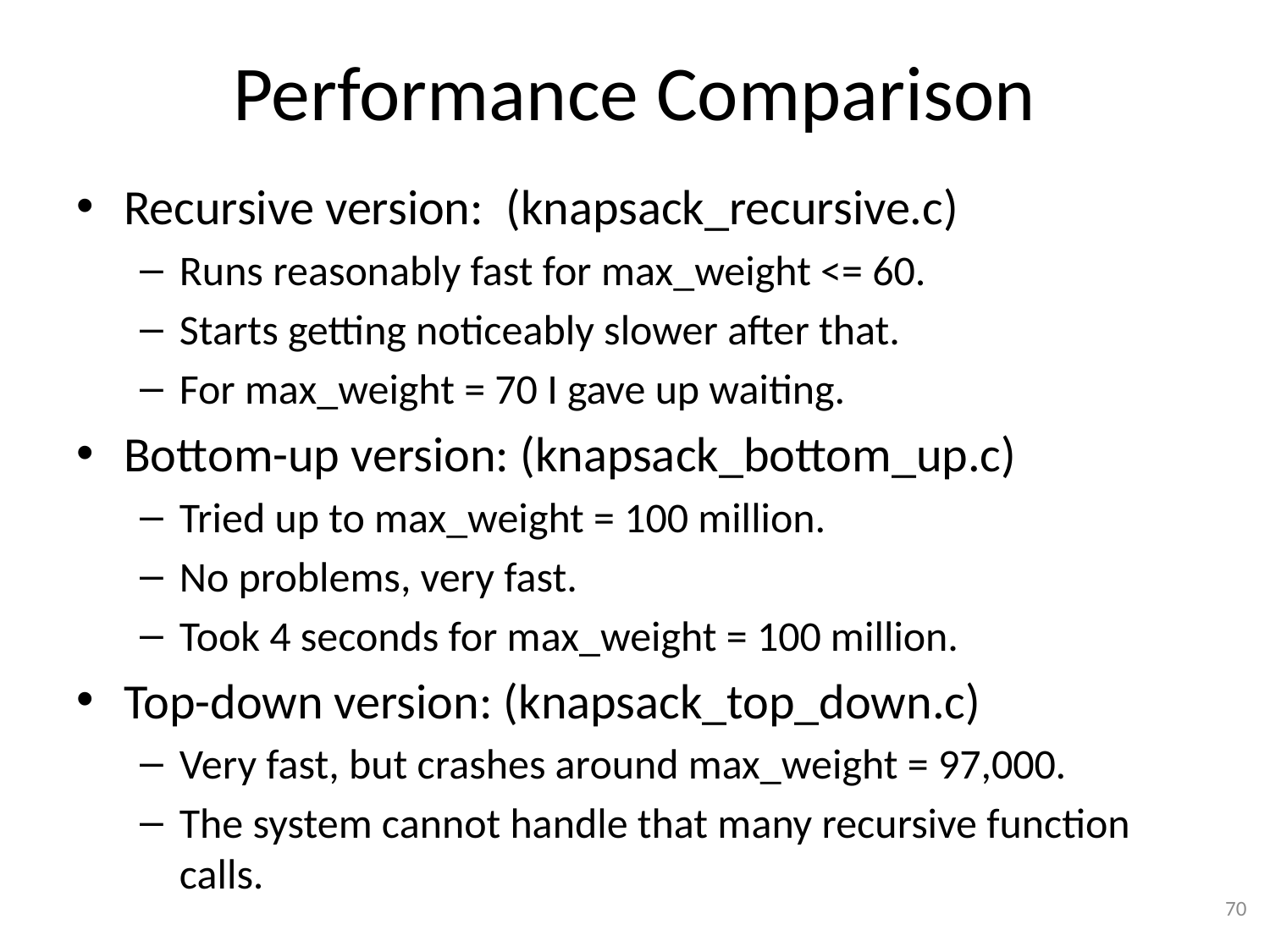

# Performance Comparison
Recursive version:  (knapsack_recursive.c)
Runs reasonably fast for max_weight <= 60.
Starts getting noticeably slower after that.
For max_weight = 70 I gave up waiting.
Bottom-up version: (knapsack_bottom_up.c)
Tried up to max_weight = 100 million.
No problems, very fast.
Took 4 seconds for max_weight = 100 million.
Top-down version: (knapsack_top_down.c)
Very fast, but crashes around max_weight = 97,000.
The system cannot handle that many recursive function calls.
70